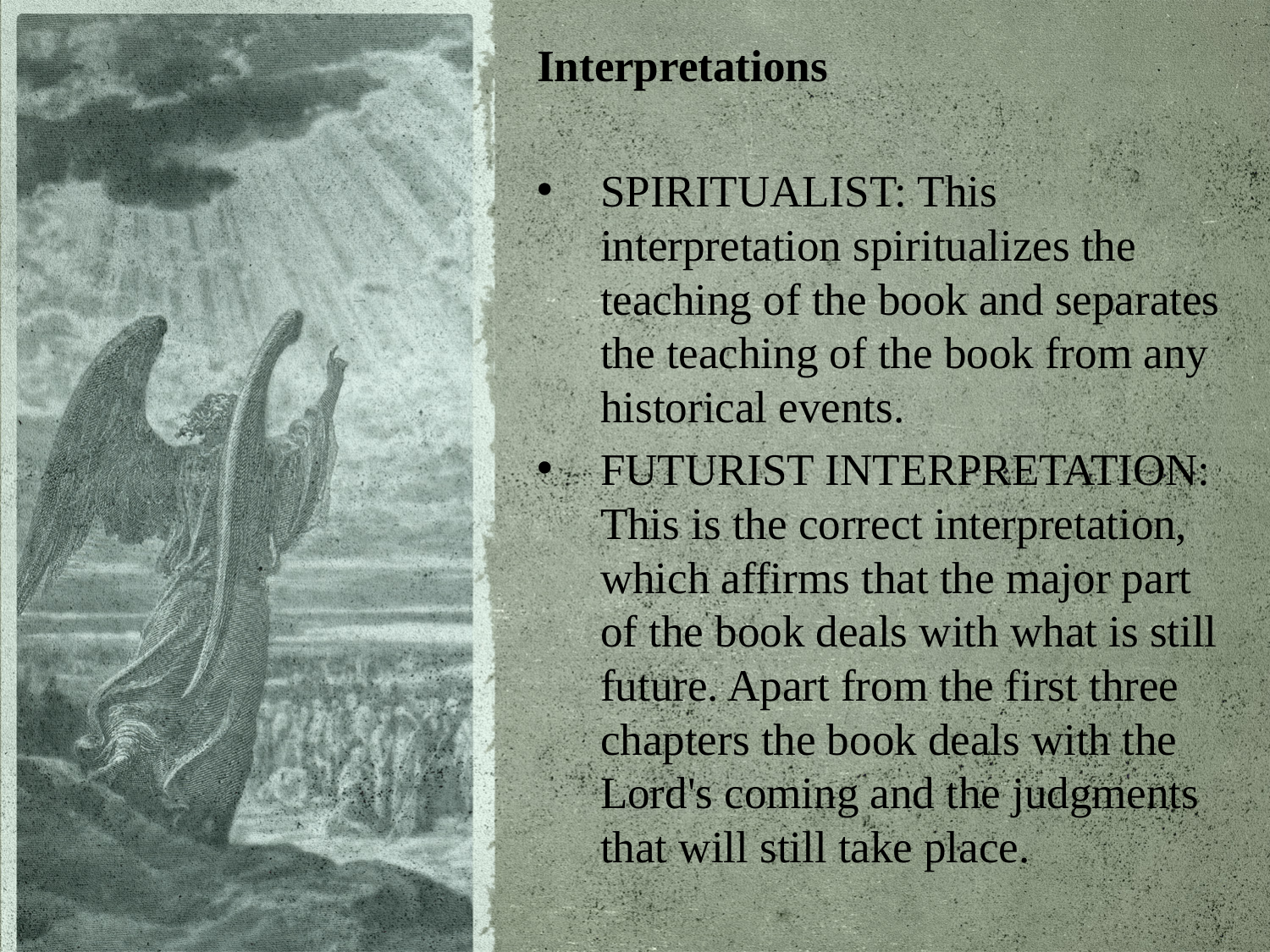

Interpretations

SPIRITUALIST: This interpretation spiritualizes the teaching of the book and separates the teaching of the book from any historical events.
FUTURIST INTERPRETATION: This is the correct interpretation, which affirms that the major part of the book deals with what is still future. Apart from the first three chapters the book deals with the Lord's coming and the judgments that will still take place.